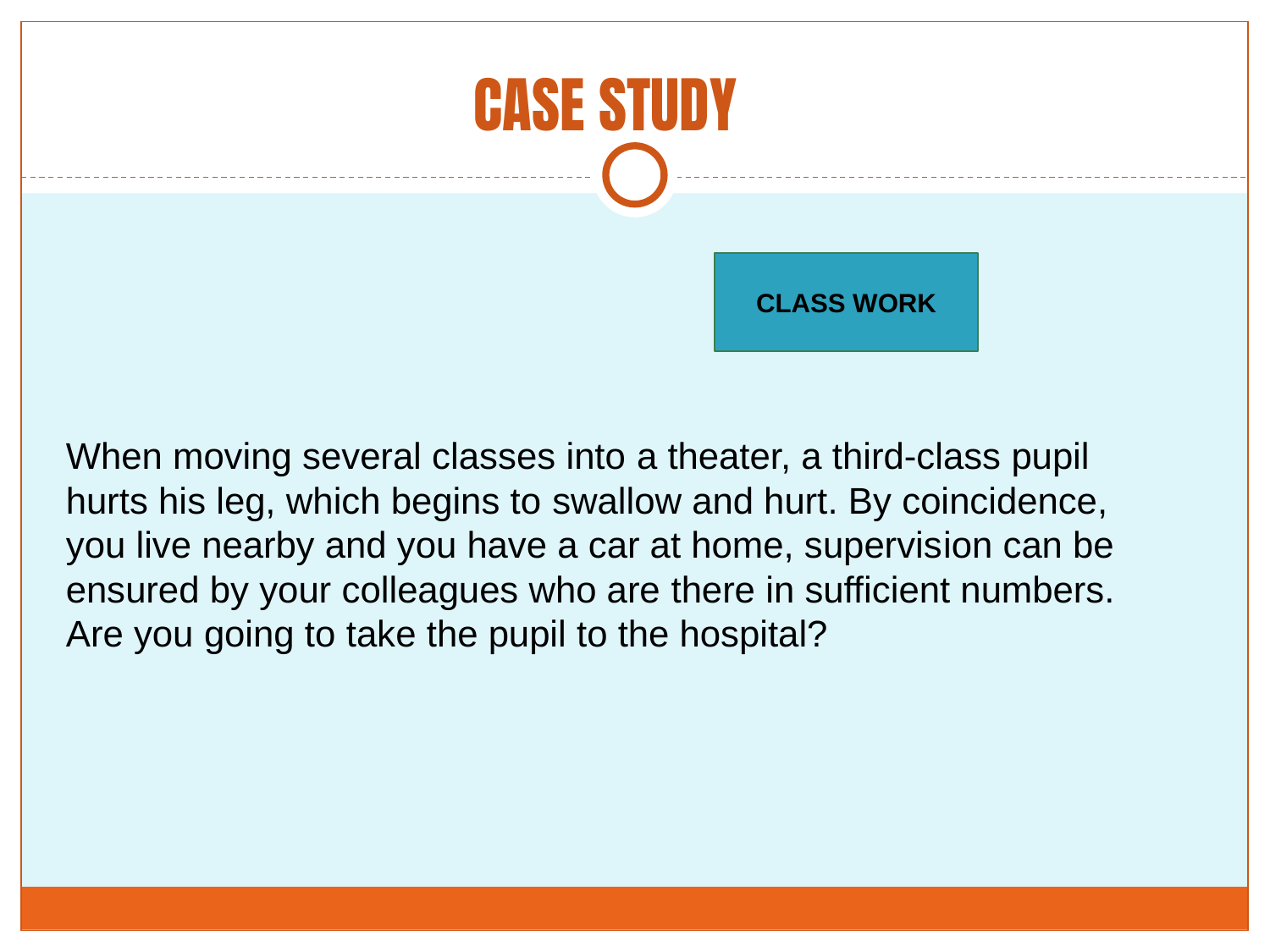

# CASE STUDY
CLASS WORK
When moving several classes into a theater, a third-class pupil hurts his leg, which begins to swallow and hurt. By coincidence, you live nearby and you have a car at home, supervision can be ensured by your colleagues who are there in sufficient numbers. Are you going to take the pupil to the hospital?